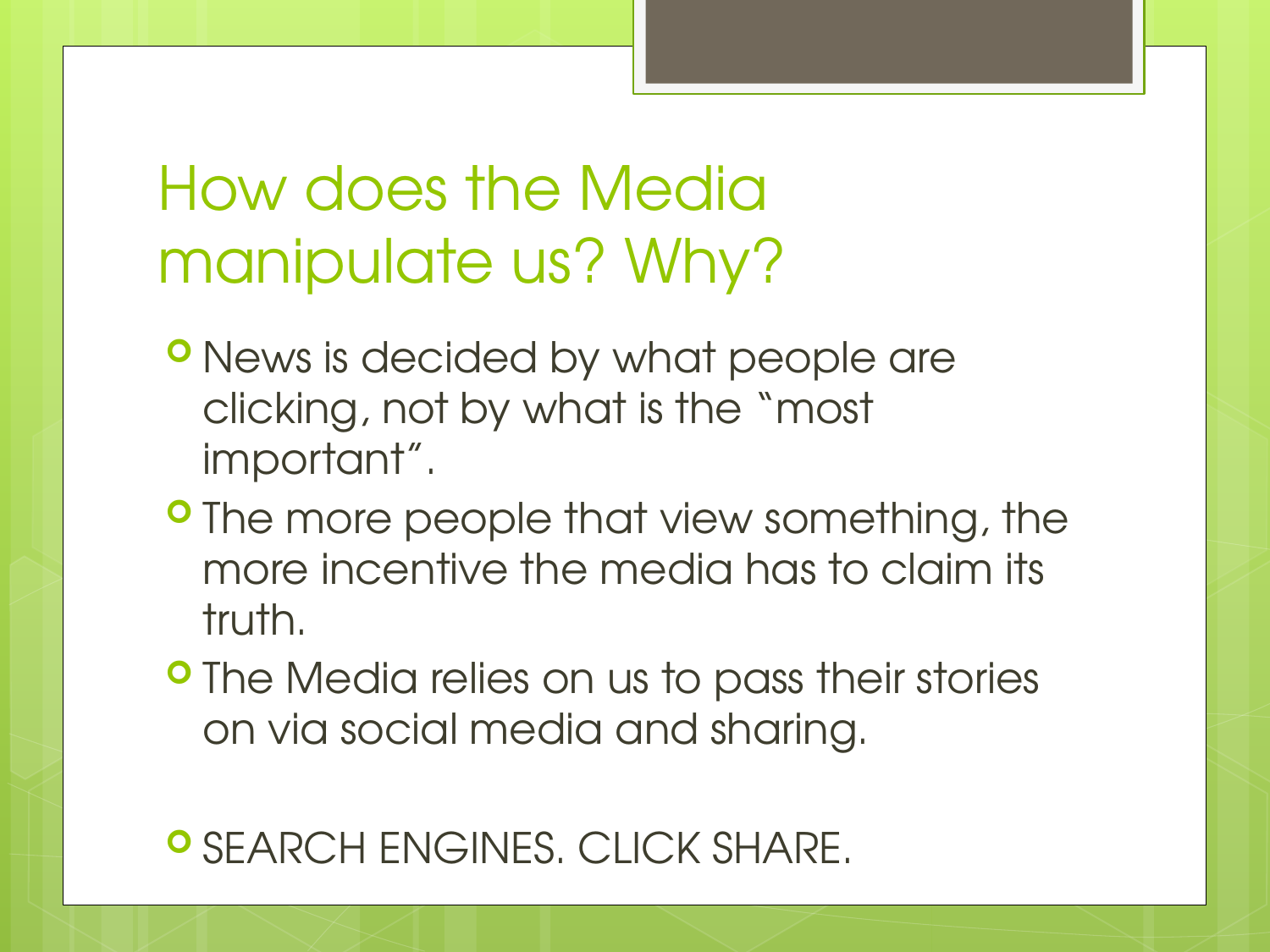

# How does the Media manipulate us? Why?
News is decided by what people are clicking, not by what is the “most important”.
The more people that view something, the more incentive the media has to claim its truth.
The Media relies on us to pass their stories on via social media and sharing.

SEARCH ENGINES. CLICK SHARE.